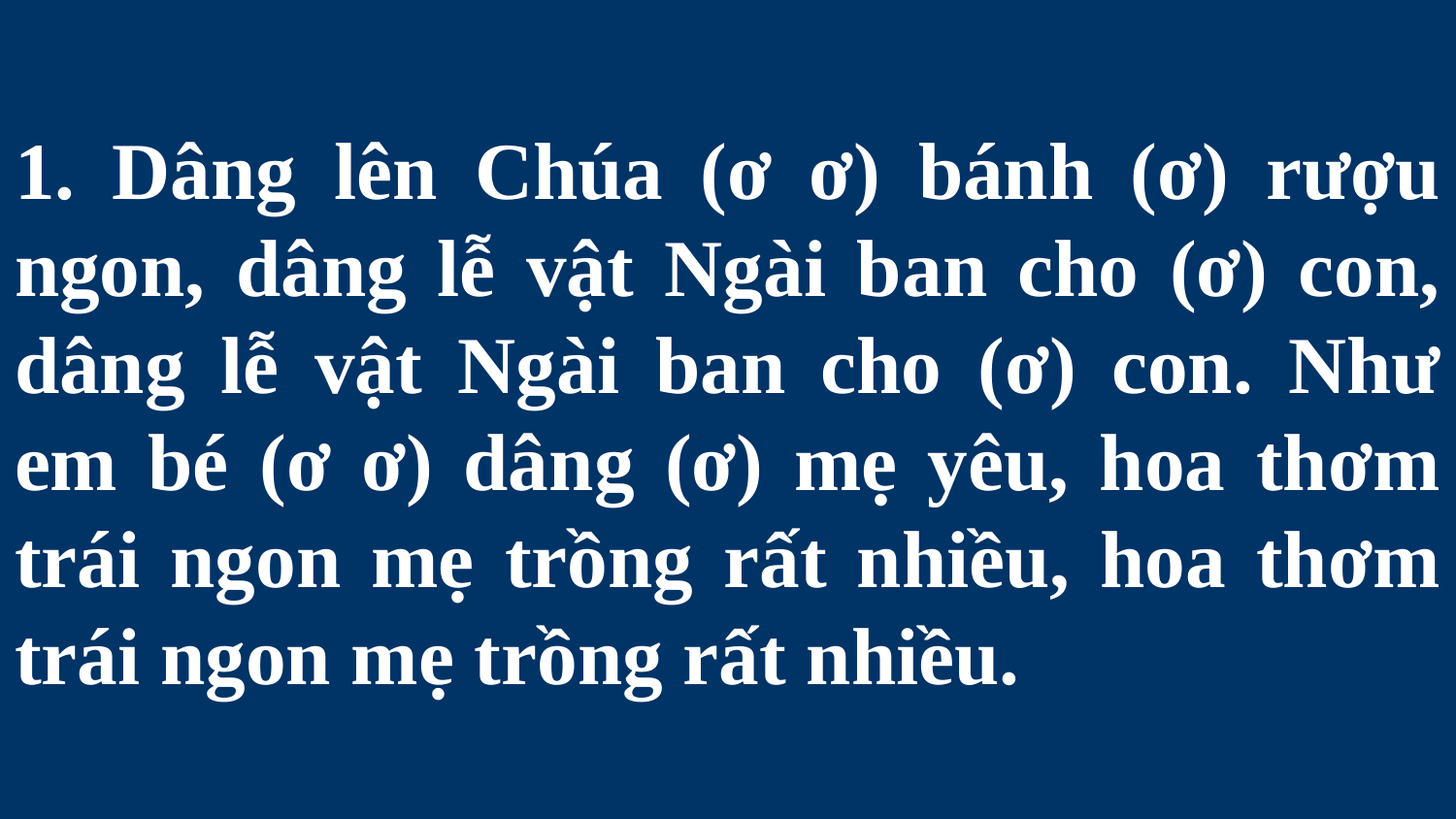

# 1. Dâng lên Chúa (ơ ơ) bánh (ơ) rượu ngon, dâng lễ vật Ngài ban cho (ơ) con, dâng lễ vật Ngài ban cho (ơ) con. Như em bé (ơ ơ) dâng (ơ) mẹ yêu, hoa thơm trái ngon mẹ trồng rất nhiều, hoa thơm trái ngon mẹ trồng rất nhiều.